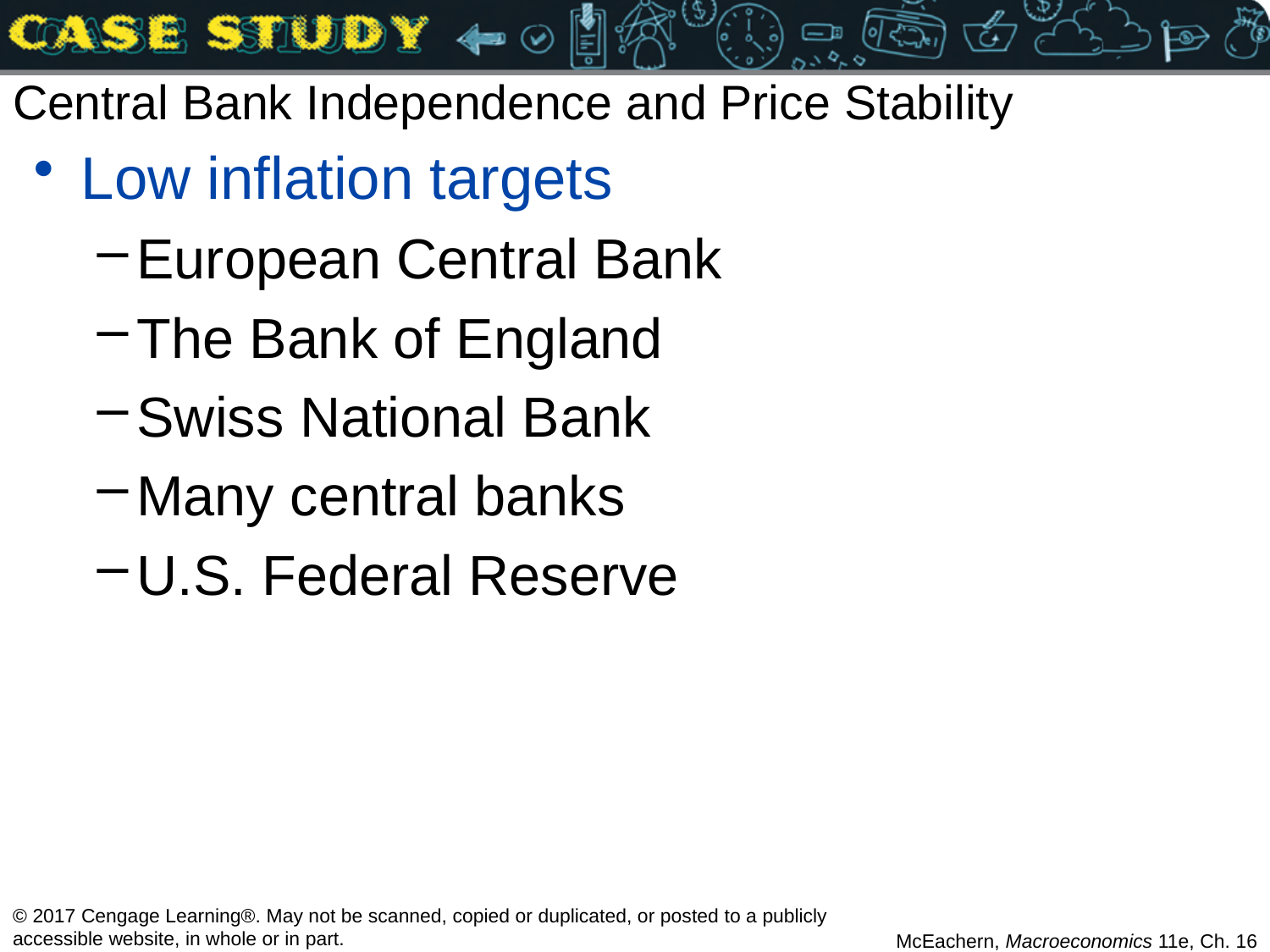

# Central Bank Independence and Price Stability
Low inflation targets
European Central Bank
The Bank of England
Swiss National Bank
Many central banks
U.S. Federal Reserve
© 2017 Cengage Learning®. May not be scanned, copied or duplicated, or posted to a publicly accessible website, in whole or in part.